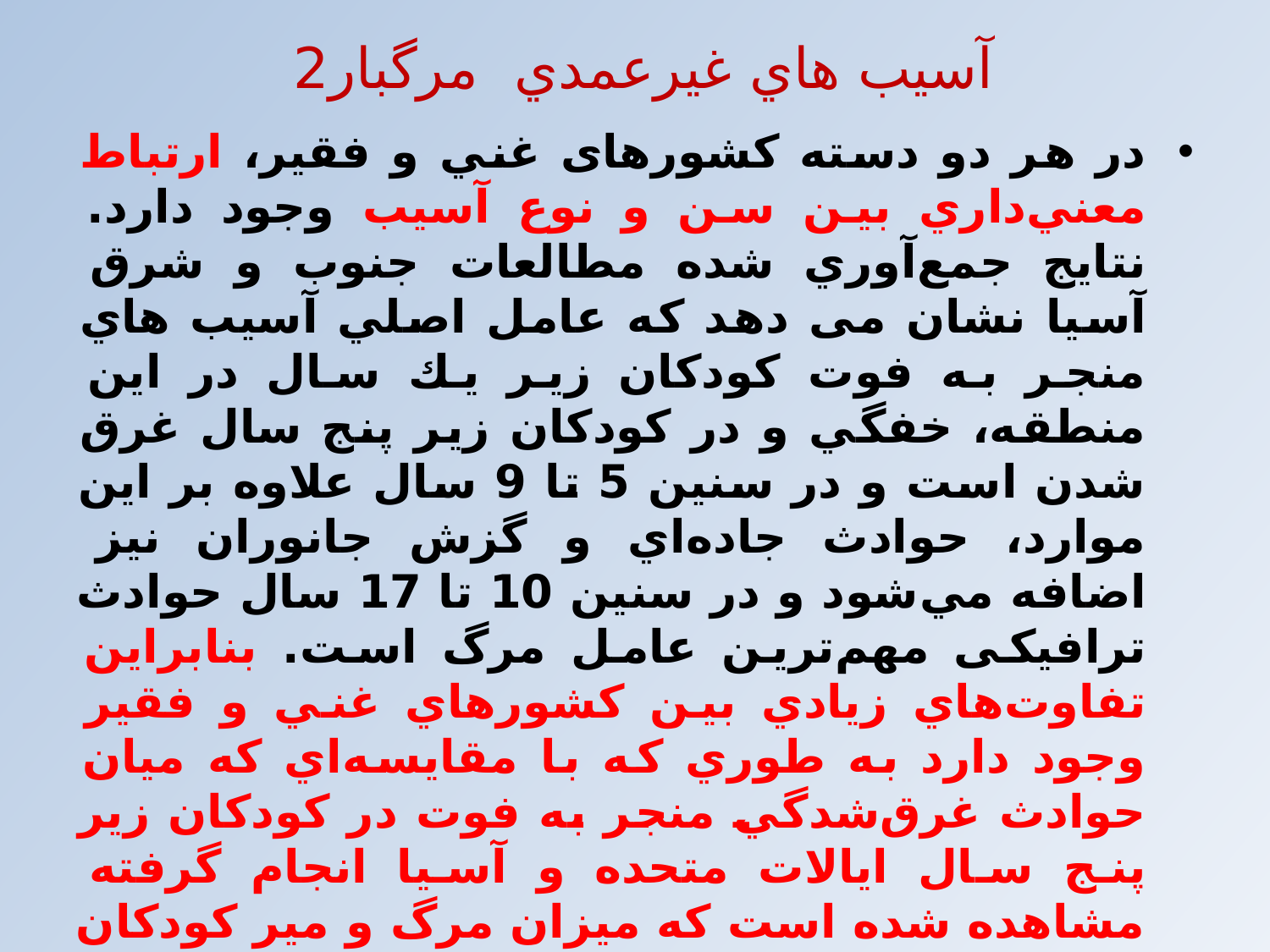

# آسيب هاي غيرعمدي  مرگبار2
در هر دو دسته كشورهای غني و فقير، ارتباط معني‌داري بين سن و نوع آسیب وجود دارد. نتايج جمع‌آوري شده مطالعات جنوب و شرق آسيا نشان می دهد كه عامل اصلي آسيب هاي منجر به فوت كودكان زير يك سال در اين منطقه، خفگي و در كودكان زير پنج سال غرق شدن است و در سنين 5 تا 9 سال علاوه بر اين موارد، حوادث جاده‌اي و گزش جانوران نيز اضافه مي‌شود و در سنين 10 تا 17 سال حوادث ترافیکی مهم‌ترين عامل مرگ است. بنابراين تفاوت‌هاي زيادي بين كشورهاي غني و فقير وجود دارد به طوري كه با مقايسه‌اي كه ميان حوادث غرق‌شدگي منجر به فوت در كودكان زير پنج سال ايالات متحده و آسيا انجام گرفته مشاهده شده است كه ميزان مرگ و مير كودكان در اثر این عامل به ازاي هر 100 هزار كودك در آسيا 30 برابر ايالات متحده است.
ميزان حوادث منجر به فوت در كشورهاي پردرآمد بسته به سن کودک متفاوت است به طوري كه بيشترين ميزان اين حوادث كه به سنين 15 تا 19 سال برمي‌گردد چهار برابر كمترين ميزان كه به حوادث بین 5 تا 9 سالگی مربوط است، مي‌باشد.